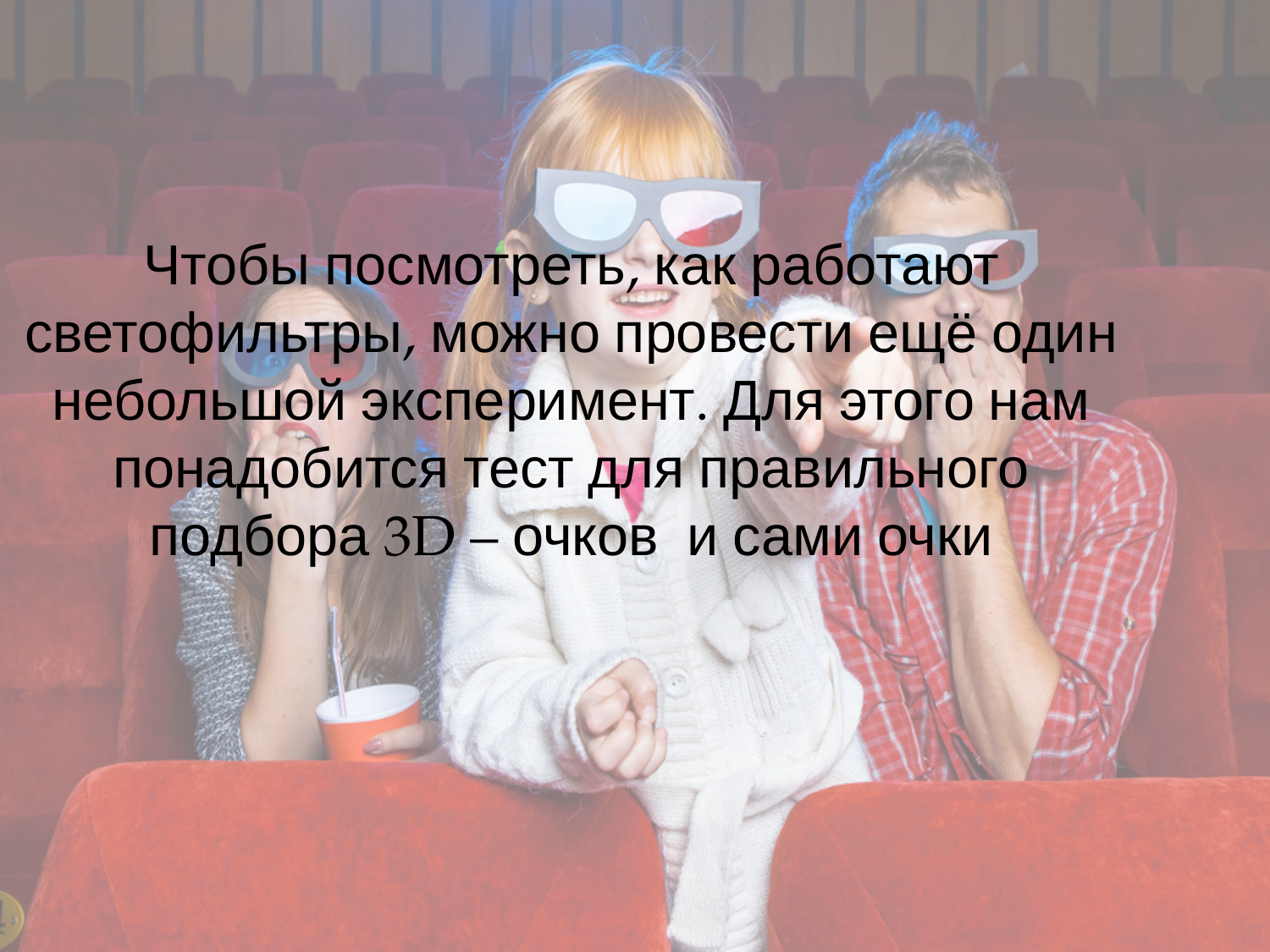

Чтобы посмотреть, как работают светофильтры, можно провести ещё один небольшой эксперимент. Для этого нам понадобится тест для правильного подбора 3D – очков  и сами очки